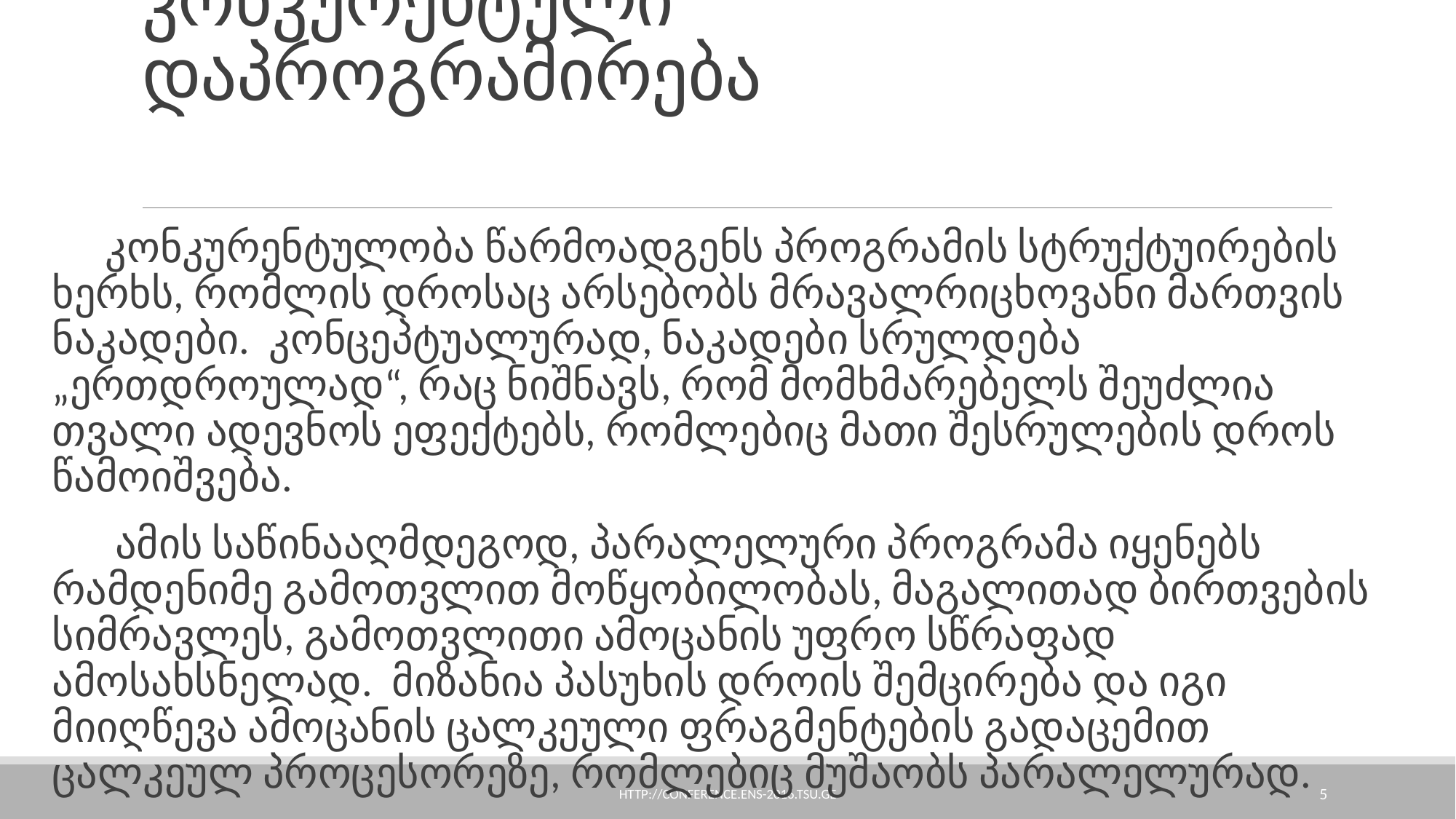

# კონკურენტული  დაპროგრამირება
კონკურენტულობა წარმოადგენს პროგრამის სტრუქტუირების ხერხს, რომლის დროსაც არსებობს მრავალრიცხოვანი მართვის ნაკადები.  კონცეპტუალურად, ნაკადები სრულდება „ერთდროულად“, რაც ნიშნავს, რომ მომხმარებელს შეუძლია თვალი ადევნოს ეფექტებს, რომლებიც მათი შესრულების დროს წამოიშვება.
 ამის საწინააღმდეგოდ, პარალელური პროგრამა იყენებს რამდენიმე გამოთვლით მოწყობილობას, მაგალითად ბირთვების სიმრავლეს, გამოთვლითი ამოცანის უფრო სწრაფად ამოსახსნელად.  მიზანია პასუხის დროის შემცირება და იგი მიიღწევა ამოცანის ცალკეული ფრაგმენტების გადაცემით ცალკეულ პროცესორეზე, რომლებიც მუშაობს პარალელურად.
http://conference.ens-2016.tsu.ge
5